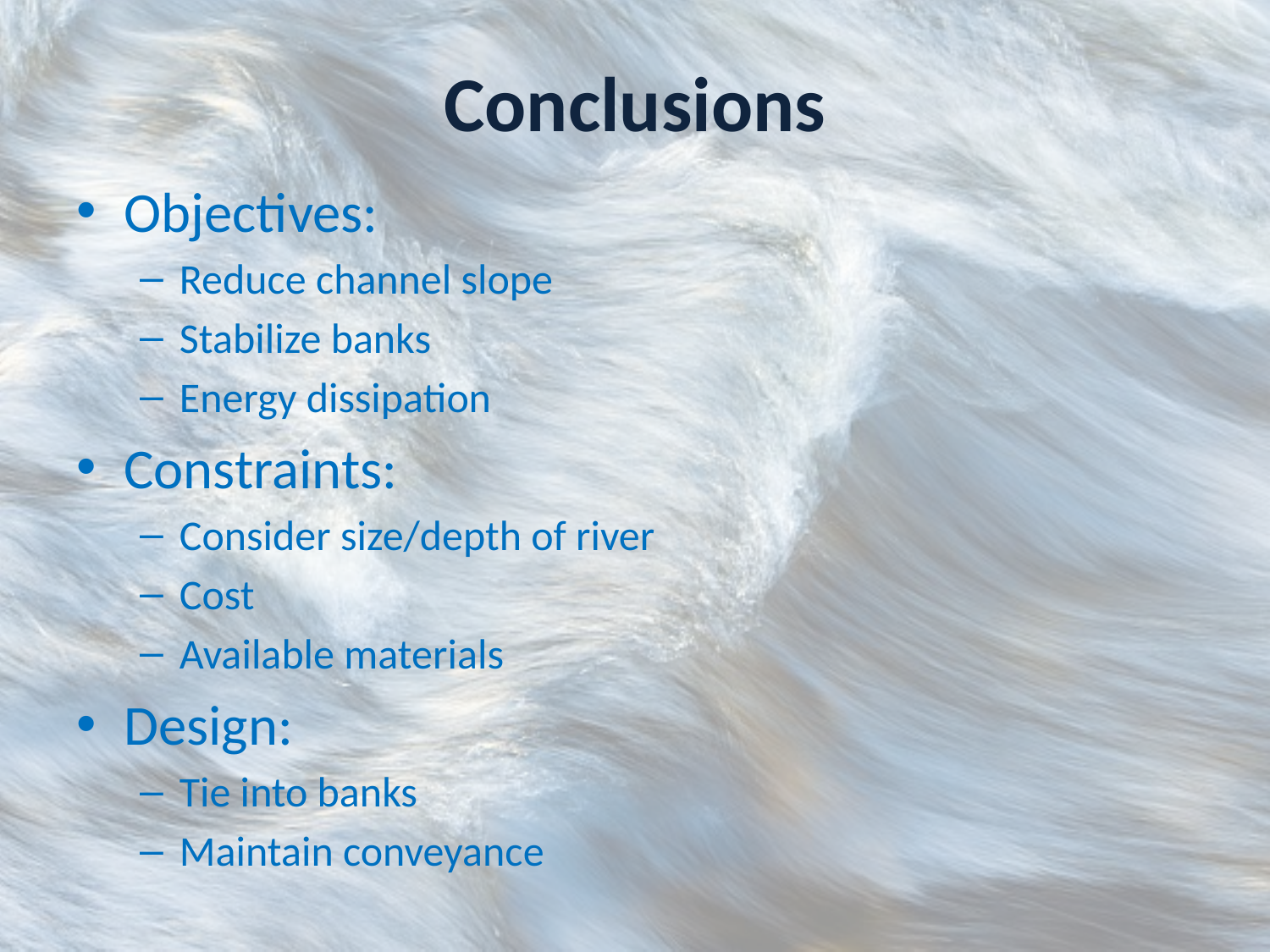

# Conclusions
Objectives:
Reduce channel slope
Stabilize banks
Energy dissipation
Constraints:
Consider size/depth of river
Cost
Available materials
Design:
Tie into banks
Maintain conveyance